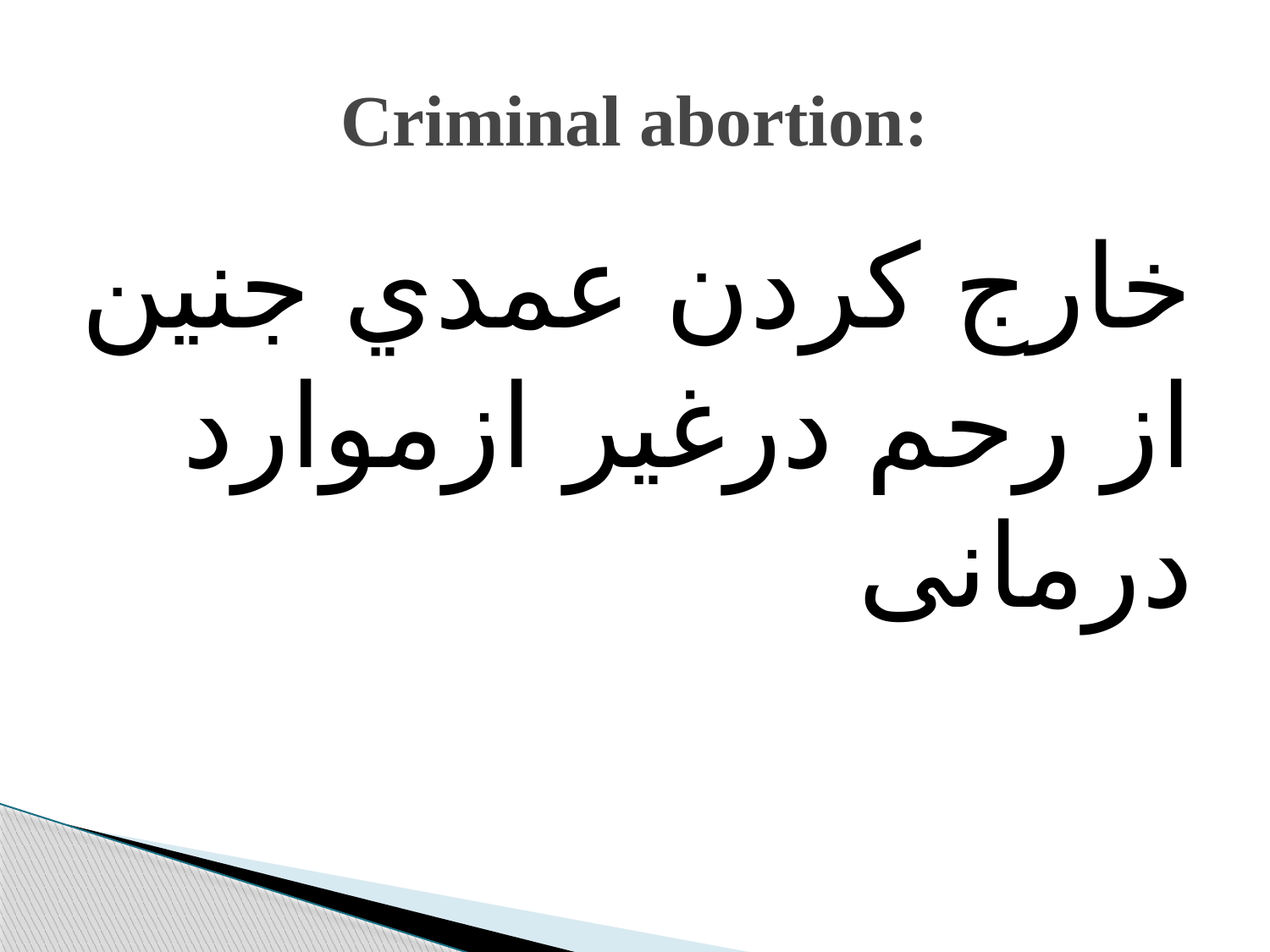

# Criminal abortion:
خارج کردن عمدي جنین از رحم درغیر ازموارد درمانی